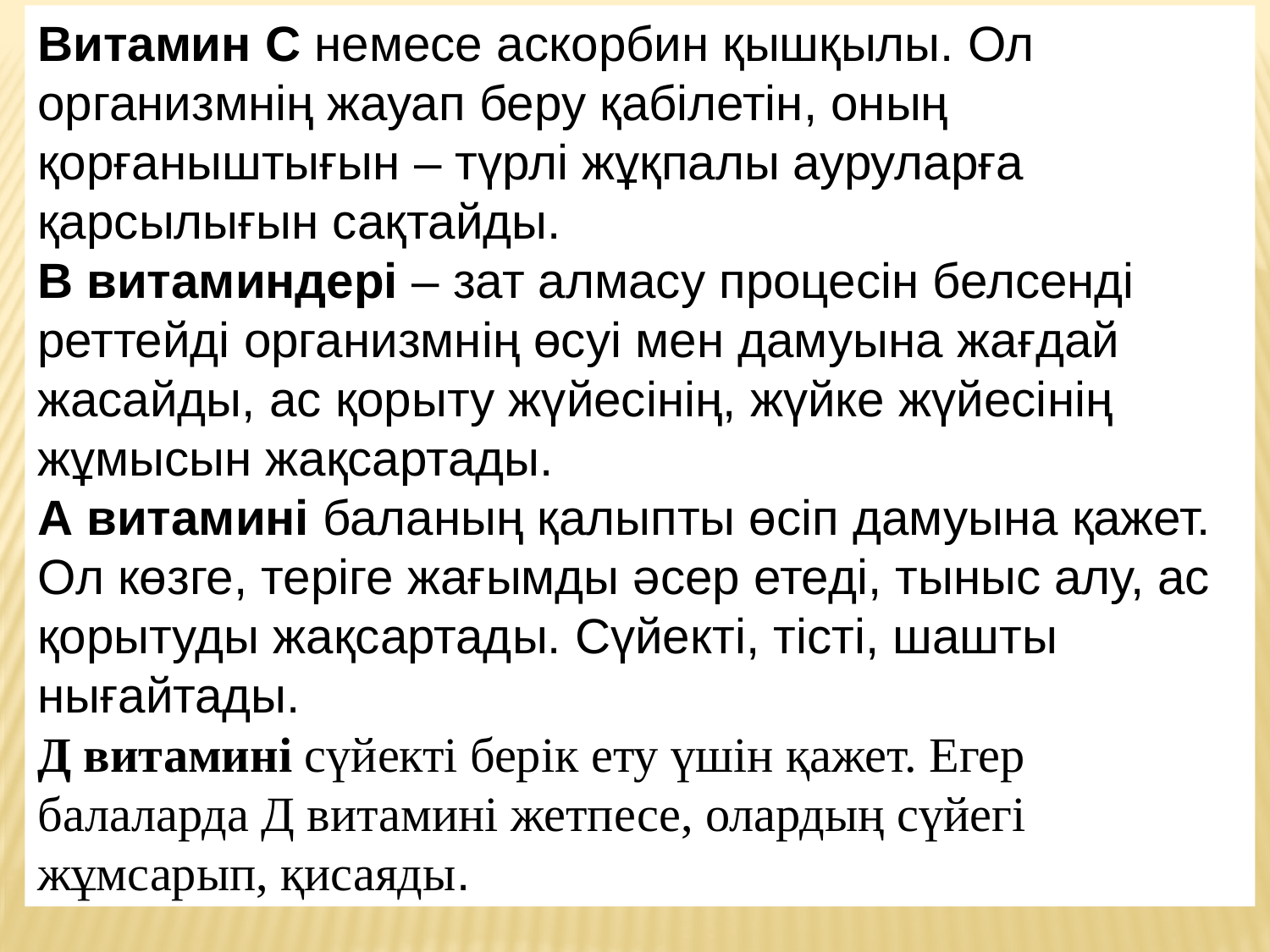

Витамин С немесе аскорбин қышқылы. Ол организмнің жауап беру қабілетін, оның қорғаныштығын – түрлі жұқпалы ауруларға қарсылығын сақтайды.
В витаминдері – зат алмасу процесін белсенді реттейді организмнің өсуі мен дамуына жағдай жасайды, ас қорыту жүйесінің, жүйке жүйесінің жұмысын жақсартады.
А витамині баланың қалыпты өсіп дамуына қажет. Ол көзге, теріге жағымды әсер етеді, тыныс алу, ас қорытуды жақсартады. Сүйекті, тісті, шашты нығайтады.
Д витамині сүйекті берік ету үшін қажет. Егер балаларда Д витамині жетпесе, олардың сүйегі жұмсарып, қисаяды.